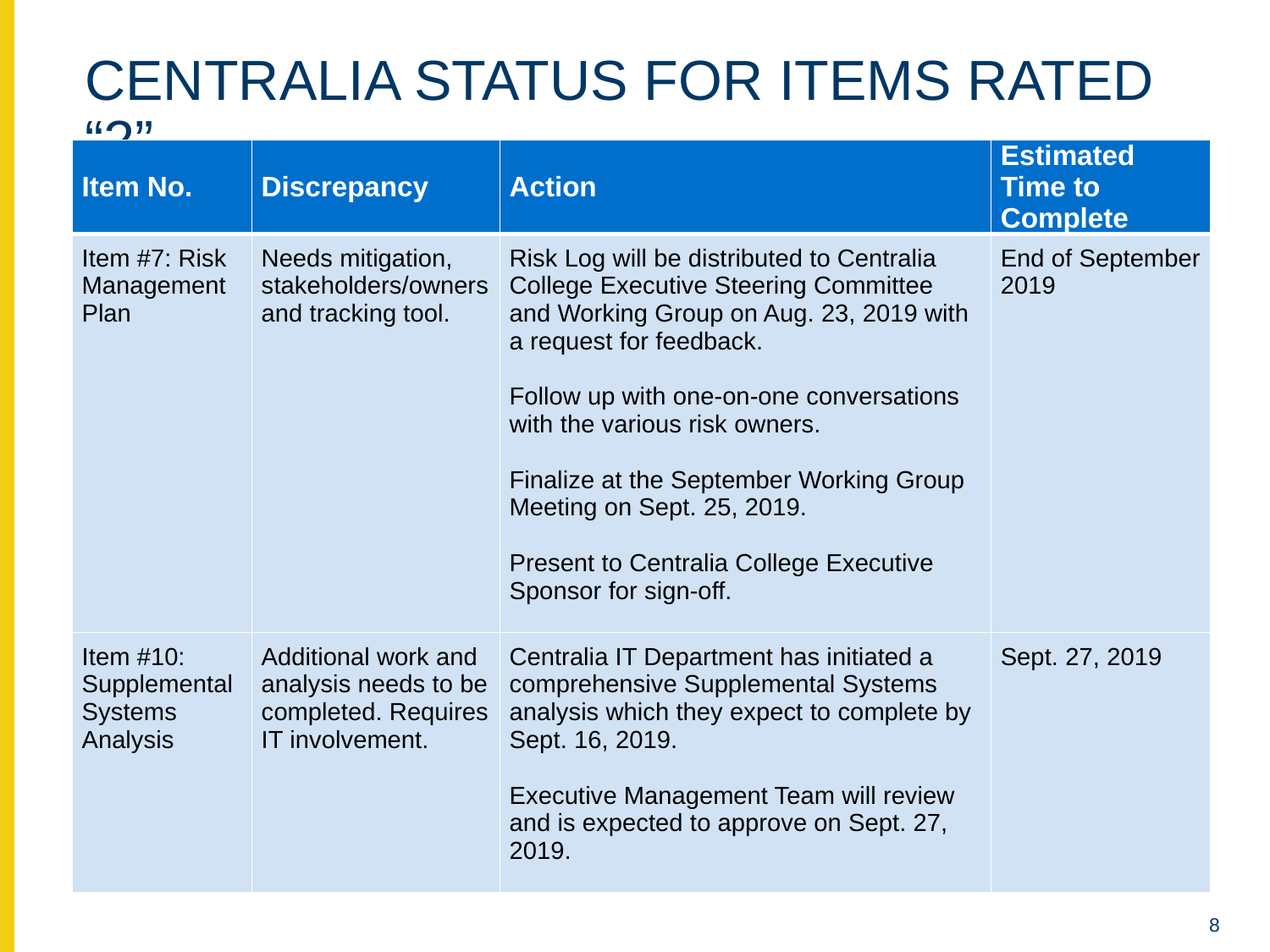

# Centralia status for items rated “2”
| Item No. | Discrepancy | Action | Estimated Time to Complete |
| --- | --- | --- | --- |
| Item #7: Risk Management Plan | Needs mitigation, stakeholders/owners and tracking tool. | Risk Log will be distributed to Centralia College Executive Steering Committee and Working Group on Aug. 23, 2019 with a request for feedback. Follow up with one-on-one conversations with the various risk owners. Finalize at the September Working Group Meeting on Sept. 25, 2019. Present to Centralia College Executive Sponsor for sign-off. | End of September 2019 |
| Item #10: Supplemental Systems Analysis | Additional work and analysis needs to be completed. Requires IT involvement. | Centralia IT Department has initiated a comprehensive Supplemental Systems analysis which they expect to complete by Sept. 16, 2019. Executive Management Team will review and is expected to approve on Sept. 27, 2019. | Sept. 27, 2019 |
8